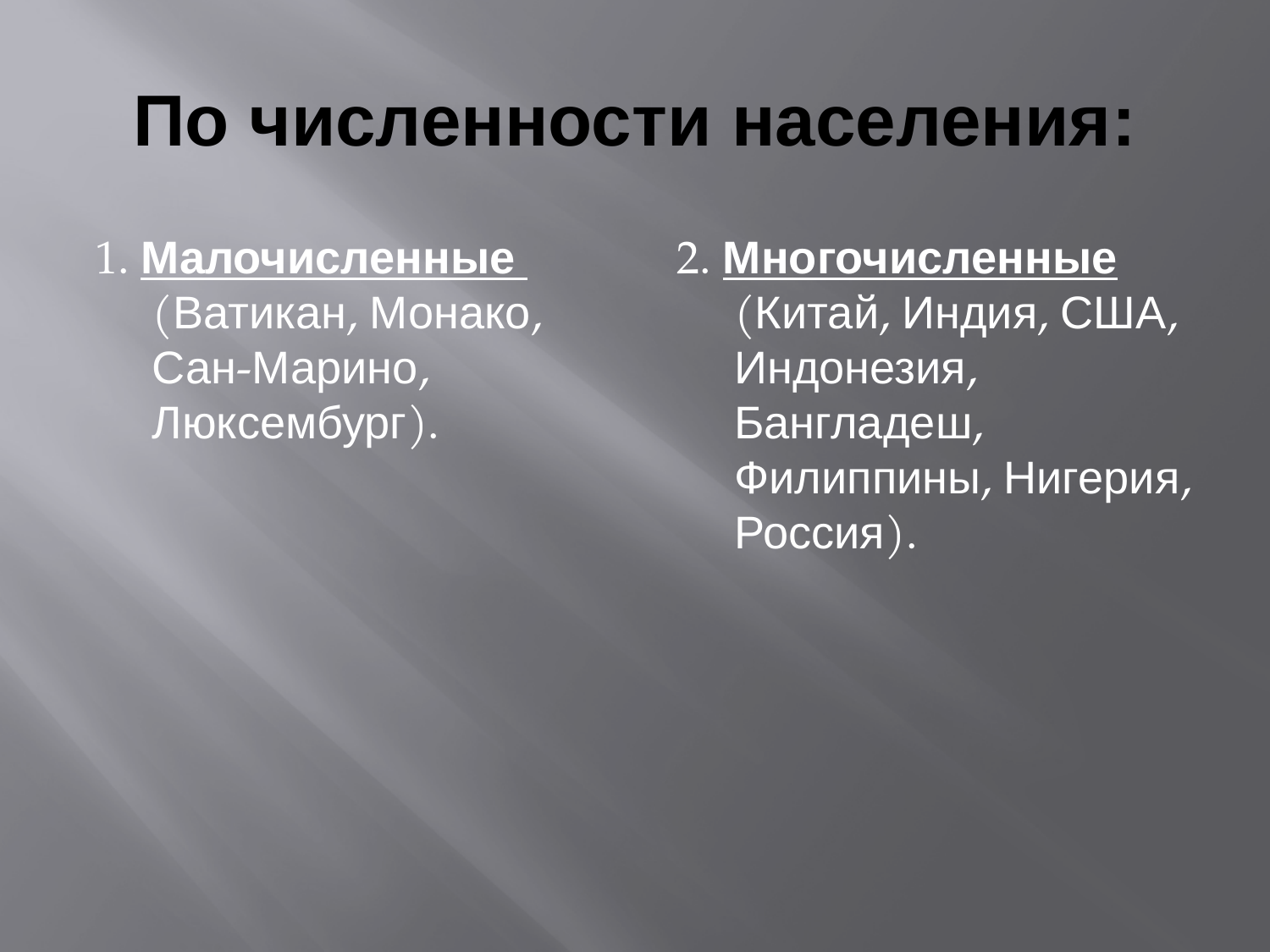

# По численности населения:
1. Малочисленные  (Ватикан, Монако, Сан-Марино, Люксембург).
2. Многочисленные (Китай, Индия, США, Индонезия, Бангладеш, Филиппины, Нигерия, Россия).